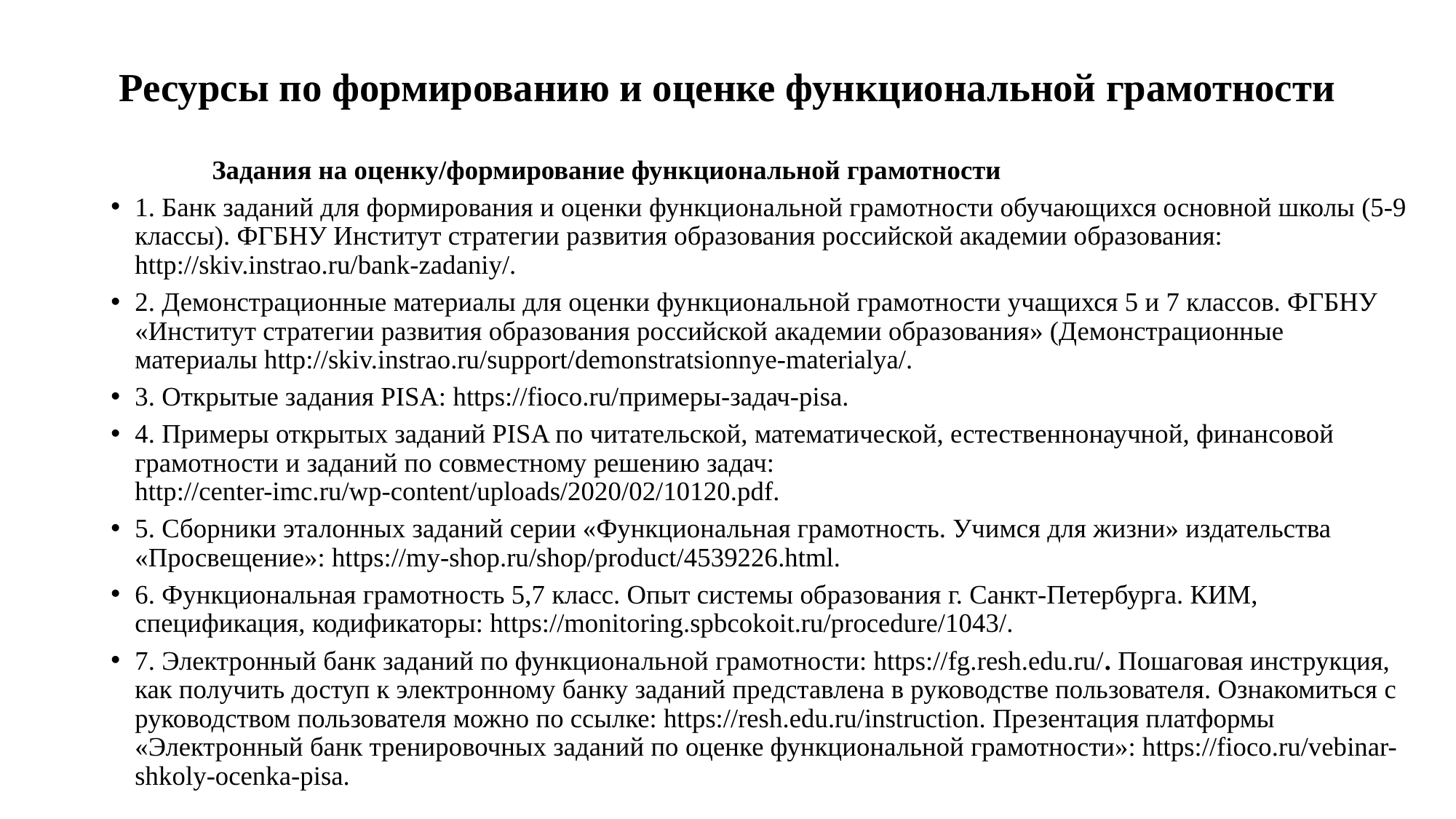

# Ресурсы по формированию и оценке функциональной грамотности
               Задания на оценку/формирование функциональной грамотности
1. Банк заданий для формирования и оценки функциональной грамотности обучающихся основной школы (5-9 классы). ФГБНУ Институт стратегии развития образования российской академии образования: http://skiv.instrao.ru/bank-zadaniy/.
2. Демонстрационные материалы для оценки функциональной грамотности учащихся 5 и 7 классов. ФГБНУ «Институт стратегии развития образования российской академии образования» (Демонстрационные материалы http://skiv.instrao.ru/support/demonstratsionnye-materialya/.
3. Открытые задания PISA: https://fioco.ru/примеры-задач-pisa.
4. Примеры открытых заданий PISA по читательской, математической, естественнонаучной, финансовой грамотности и заданий по совместному решению задач: http://center-imc.ru/wp-content/uploads/2020/02/10120.pdf.
5. Сборники эталонных заданий серии «Функциональная грамотность. Учимся для жизни» издательства «Просвещение»: https://my-shop.ru/shop/product/4539226.html.
6. Функциональная грамотность 5,7 класс. Опыт системы образования г. Санкт-Петербурга. КИМ, спецификация, кодификаторы: https://monitoring.spbcokoit.ru/procedure/1043/.
7. Электронный банк заданий по функциональной грамотности: https://fg.resh.edu.ru/. Пошаговая инструкция, как получить доступ к электронному банку заданий представлена в руководстве пользователя. Ознакомиться с руководством пользователя можно по ссылке: https://resh.edu.ru/instruction. Презентация платформы «Электронный банк тренировочных заданий по оценке функциональной грамотности»: https://fioco.ru/vebinar-shkoly-ocenka-pisa.